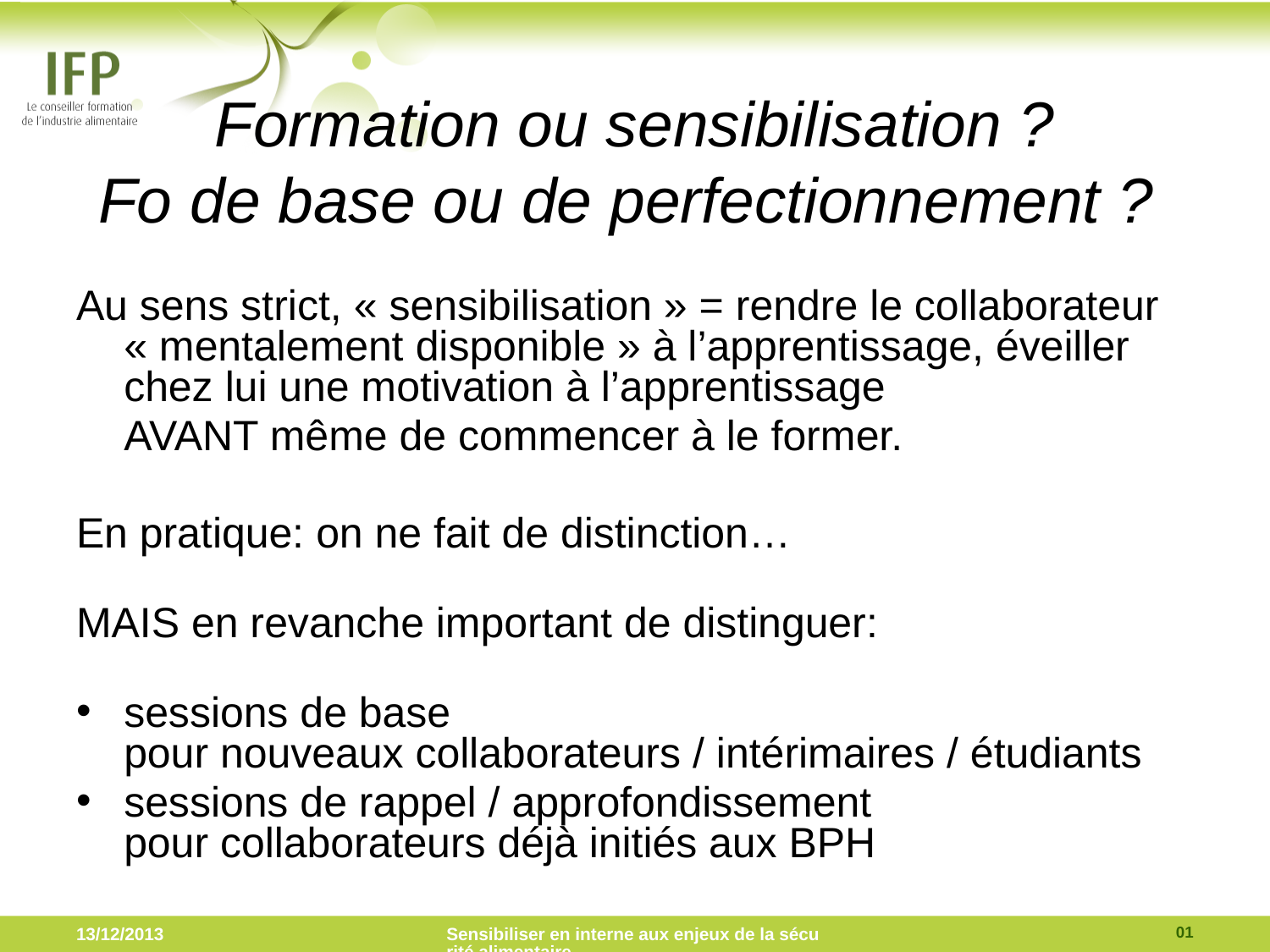

# Formation ou sensibilisation ? Fo de base ou de perfectionnement ?

Au sens strict, « sensibilisation » = rendre le collaborateur « mentalement disponible » à l’apprentissage, éveiller chez lui une motivation à l’apprentissage
	AVANT même de commencer à le former.

En pratique: on ne fait de distinction…
MAIS en revanche important de distinguer:
sessions de base
pour nouveaux collaborateurs / intérimaires / étudiants
sessions de rappel / approfondissement
pour collaborateurs déjà initiés aux BPH
01
13/12/2013
Sensibiliser en interne aux enjeux de la sécurité alimentaire